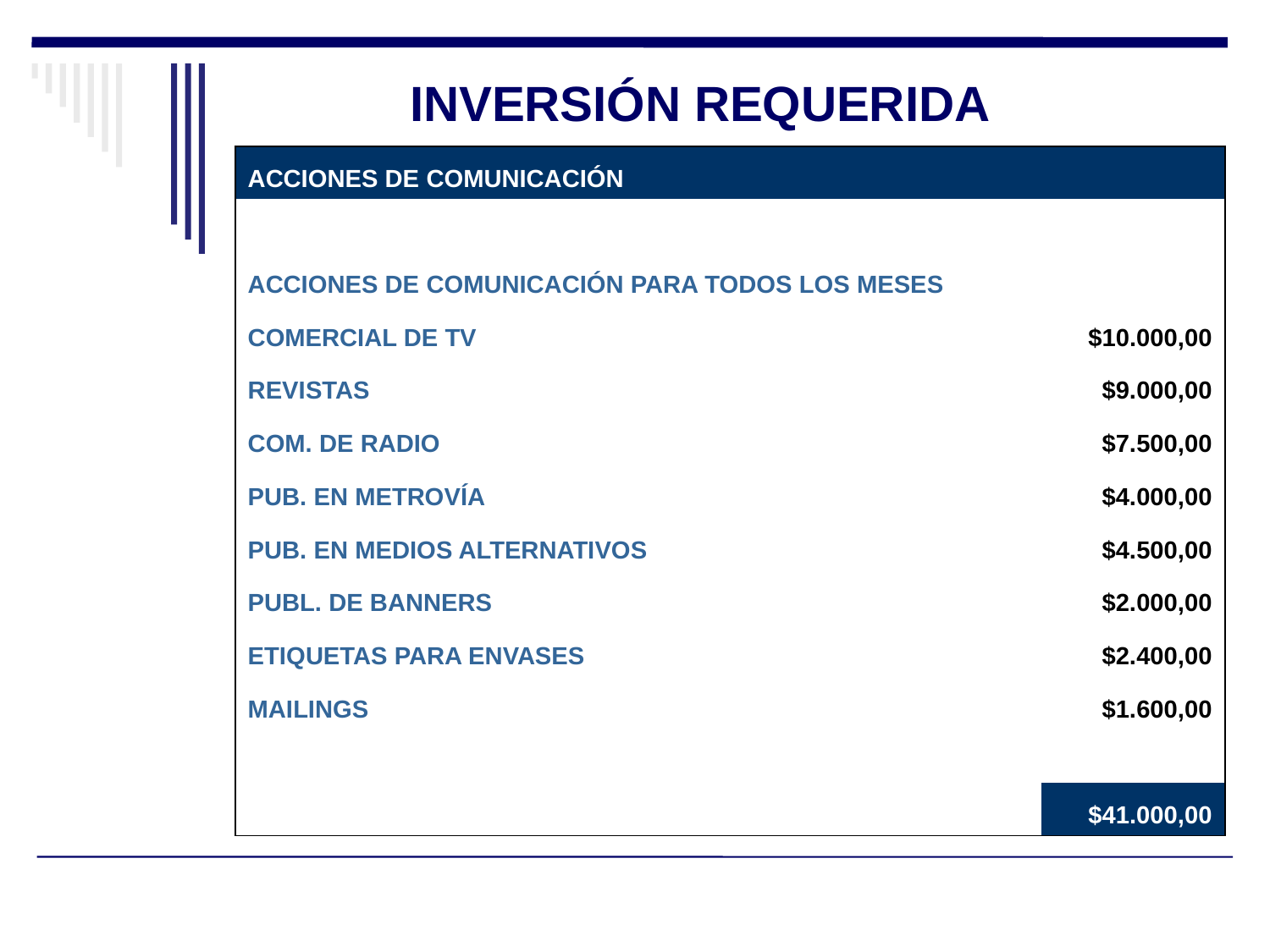

INVERSIÓN REQUERIDA
| ACCIONES DE COMUNICACIÓN |  |
| --- | --- |
|  |  |
| ACCIONES DE COMUNICACIÓN PARA TODOS LOS MESES |  |
| COMERCIAL DE TV | $10.000,00 |
| REVISTAS | $9.000,00 |
| COM. DE RADIO | $7.500,00 |
| PUB. EN METROVÍA | $4.000,00 |
| PUB. EN MEDIOS ALTERNATIVOS | $4.500,00 |
| PUBL. DE BANNERS | $2.000,00 |
| ETIQUETAS PARA ENVASES | $2.400,00 |
| MAILINGS | $1.600,00 |
|  |  |
|  | $41.000,00 |